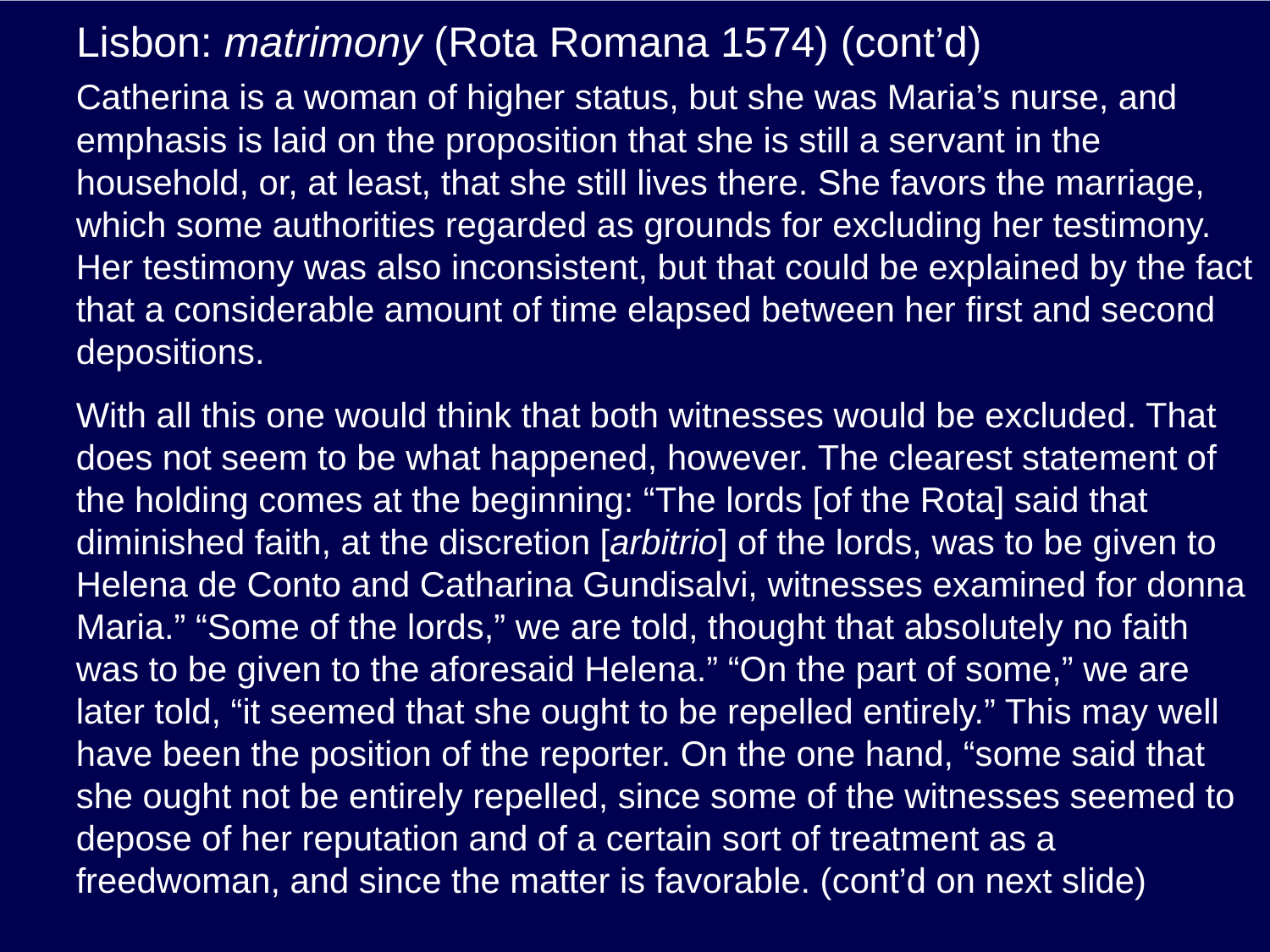

# Lisbon: matrimony (Rota Romana 1574) (cont’d)

Catherina is a woman of higher status, but she was Maria’s nurse, and emphasis is laid on the proposition that she is still a servant in the household, or, at least, that she still lives there. She favors the marriage, which some authorities regarded as grounds for excluding her testimony. Her testimony was also inconsistent, but that could be explained by the fact that a considerable amount of time elapsed between her first and second depositions.

With all this one would think that both witnesses would be excluded. That does not seem to be what happened, however. The clearest statement of the holding comes at the beginning: “The lords [of the Rota] said that diminished faith, at the discretion [arbitrio] of the lords, was to be given to Helena de Conto and Catharina Gundisalvi, witnesses examined for donna Maria.” “Some of the lords,” we are told, thought that absolutely no faith was to be given to the aforesaid Helena.” “On the part of some,” we are later told, “it seemed that she ought to be repelled entirely.” This may well have been the position of the reporter. On the one hand, “some said that she ought not be entirely repelled, since some of the witnesses seemed to depose of her reputation and of a certain sort of treatment as a freedwoman, and since the matter is favorable. (cont’d on next slide)